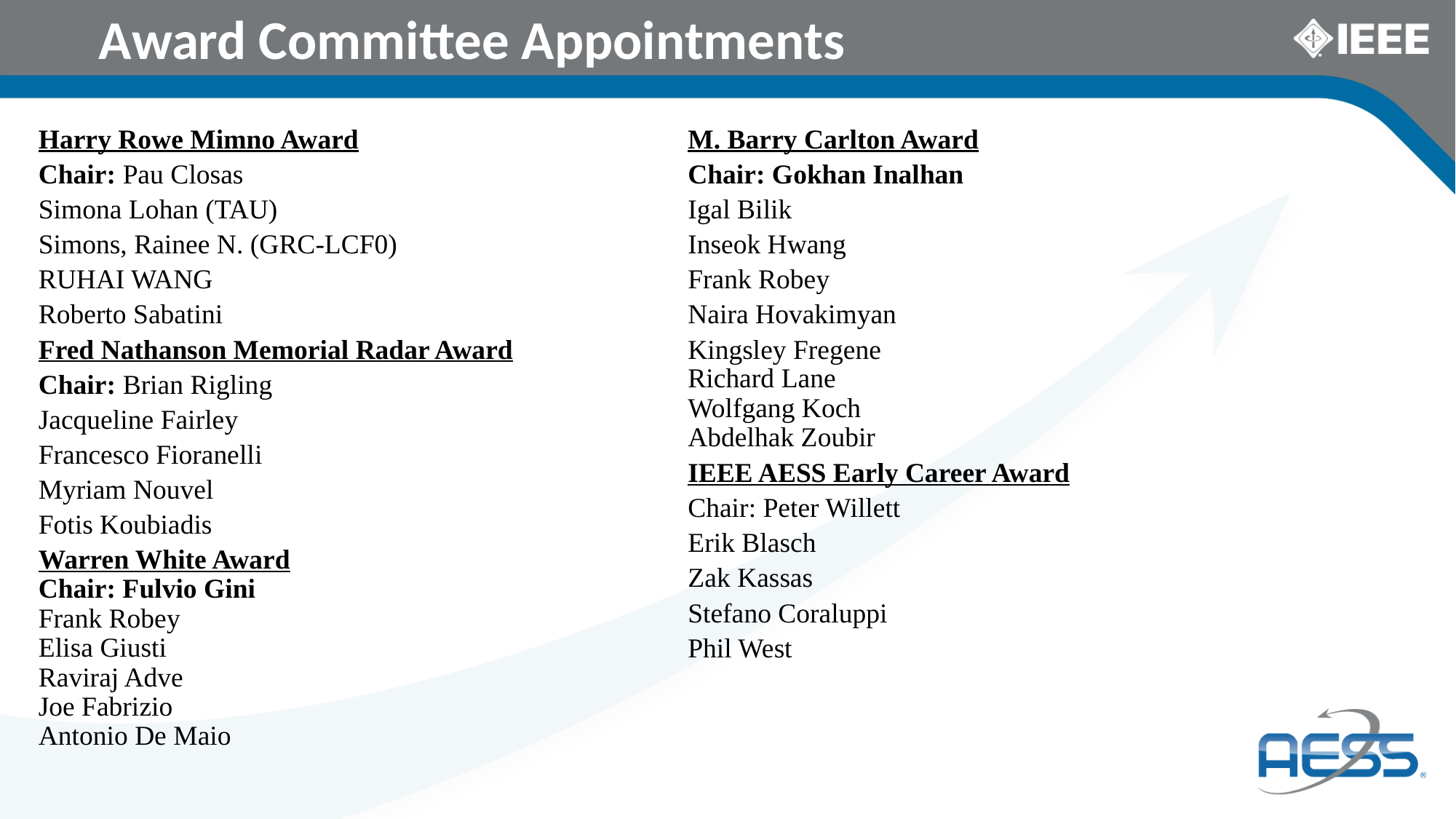

# Award Committee Appointments
Harry Rowe Mimno Award
Chair: Pau Closas
Simona Lohan (TAU)
Simons, Rainee N. (GRC-LCF0)
RUHAI WANG
Roberto Sabatini
Fred Nathanson Memorial Radar Award
Chair: Brian Rigling
Jacqueline Fairley
Francesco Fioranelli
Myriam Nouvel
Fotis Koubiadis
Warren White Award
Chair: Fulvio Gini
Frank Robey
Elisa Giusti
Raviraj Adve
Joe Fabrizio
Antonio De Maio
M. Barry Carlton Award
Chair: Gokhan Inalhan
Igal Bilik
Inseok Hwang
Frank Robey
Naira Hovakimyan
Kingsley Fregene
Richard Lane
Wolfgang Koch
Abdelhak Zoubir
IEEE AESS Early Career Award
Chair: Peter Willett
Erik Blasch
Zak Kassas
Stefano Coraluppi
Phil West